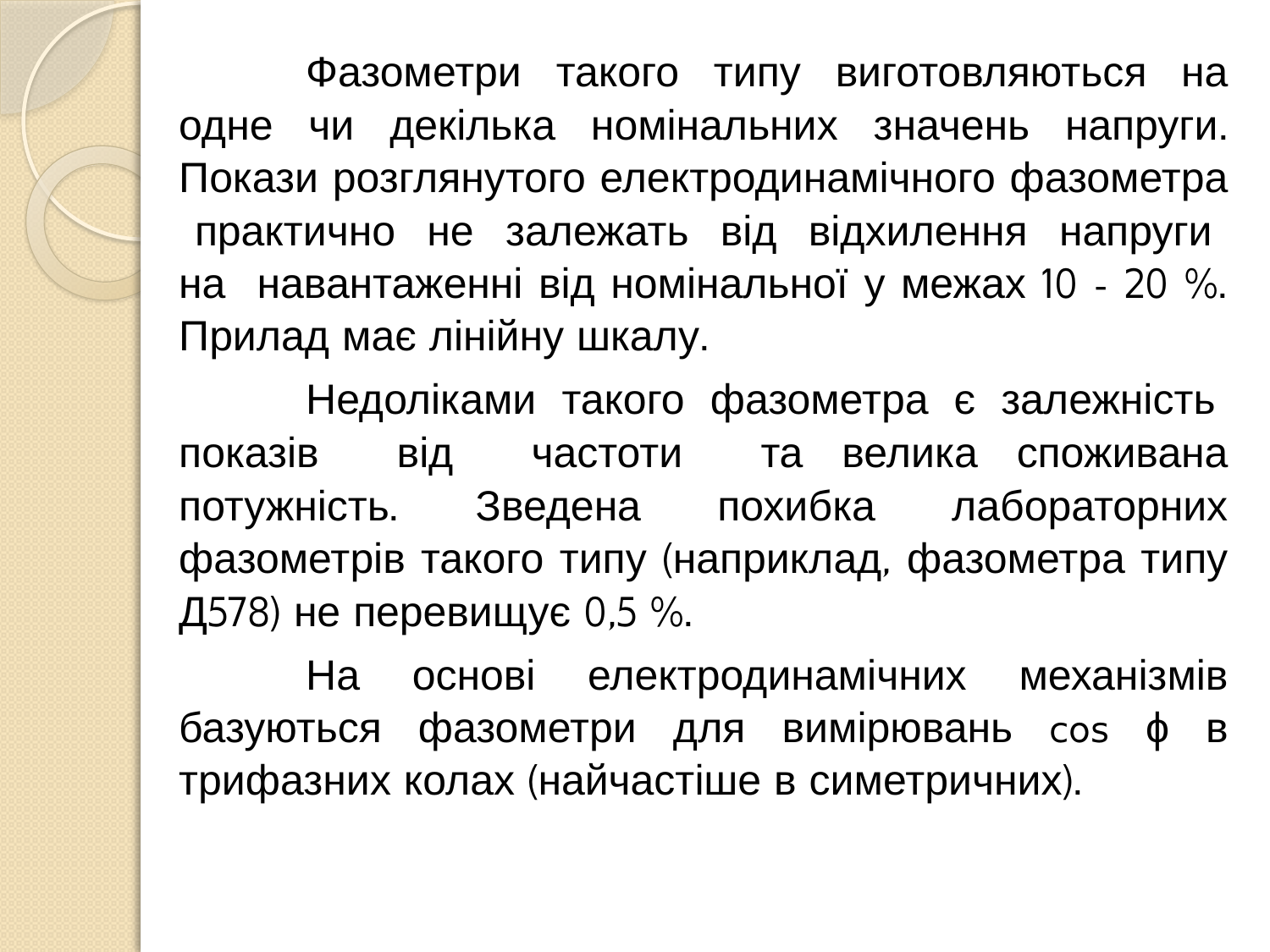

Фазометри такого типу виготовляються на одне чи декілька номінальних значень напруги. Покази розглянутого електродинамічного фазометра  практично  не  залежать  від  відхилення  напруги  на  навантаженні від номінальної у межах 10 - 20 %. Прилад має лінійну шкалу.
	Недоліками  такого  фазометра  є  залежність  показів  від  частоти  та велика споживана потужність. Зведена похибка лабораторних фазометрів такого типу (наприклад, фазометра типу Д578) не перевищує 0,5 %.
	На основі електродинамічних механізмів базуються фазометри для вимірювань cos ϕ в трифазних колах (найчастіше в симетричних).